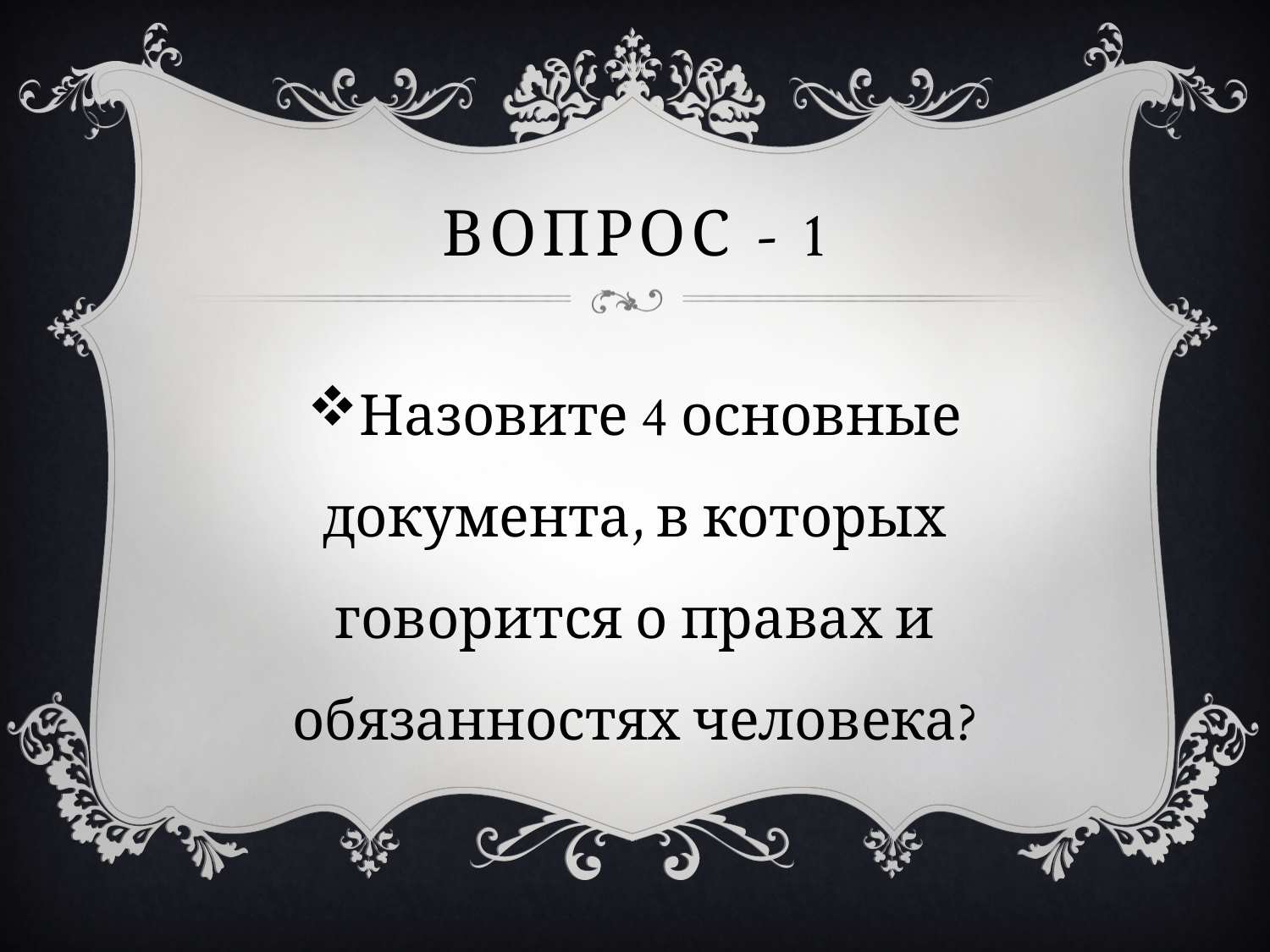

# Вопрос - 1
Назовите 4 основные документа, в которых говорится о правах и обязанностях человека?